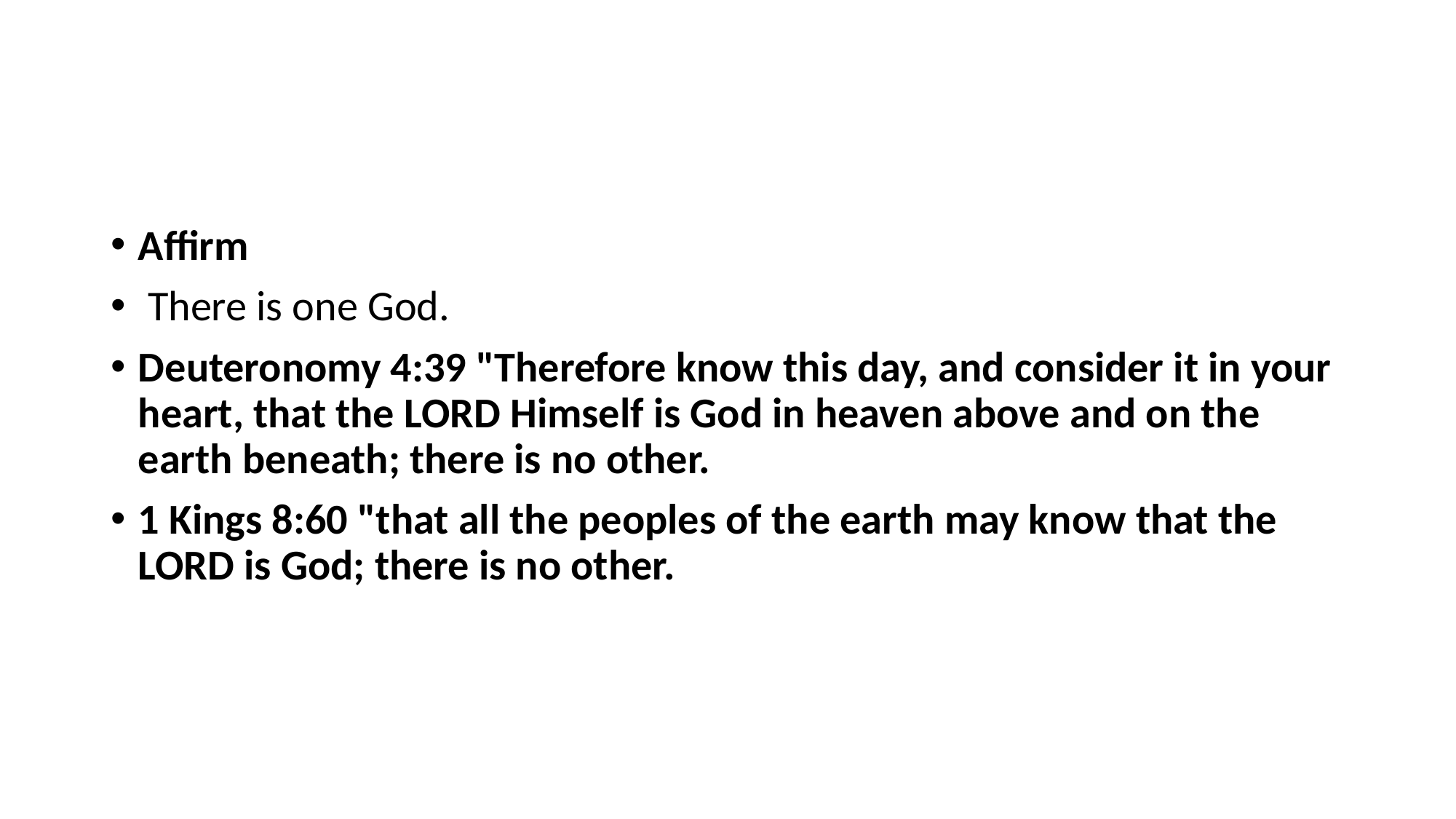

#
Affirm
 There is one God.
Deuteronomy 4:39 "Therefore know this day, and consider it in your heart, that the LORD Himself is God in heaven above and on the earth beneath; there is no other.
1 Kings 8:60 "that all the peoples of the earth may know that the LORD is God; there is no other.